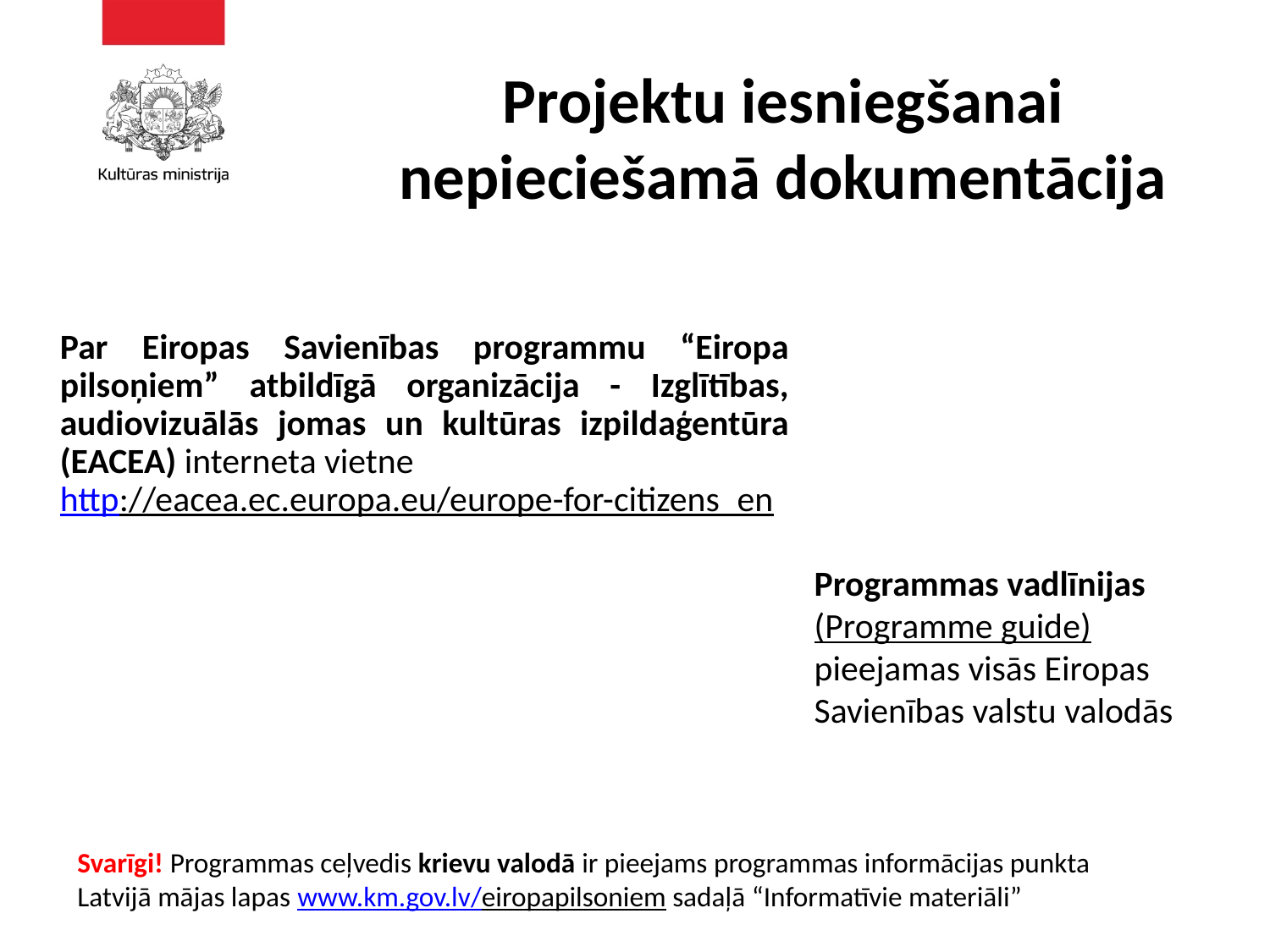

# Projektu iesniegšanai nepieciešamā dokumentācija

Par Eiropas Savienības programmu “Eiropa pilsoņiem” atbildīgā organizācija - Izglītības, audiovizuālās jomas un kultūras izpildaģentūra (EACEA) interneta vietne
http://eacea.ec.europa.eu/europe-for-citizens_en
Programmas vadlīnijas  (Programme guide) pieejamas visās Eiropas Savienības valstu valodās
Svarīgi! Programmas ceļvedis krievu valodā ir pieejams programmas informācijas punkta Latvijā mājas lapas www.km.gov.lv/eiropapilsoniem sadaļā “Informatīvie materiāli”